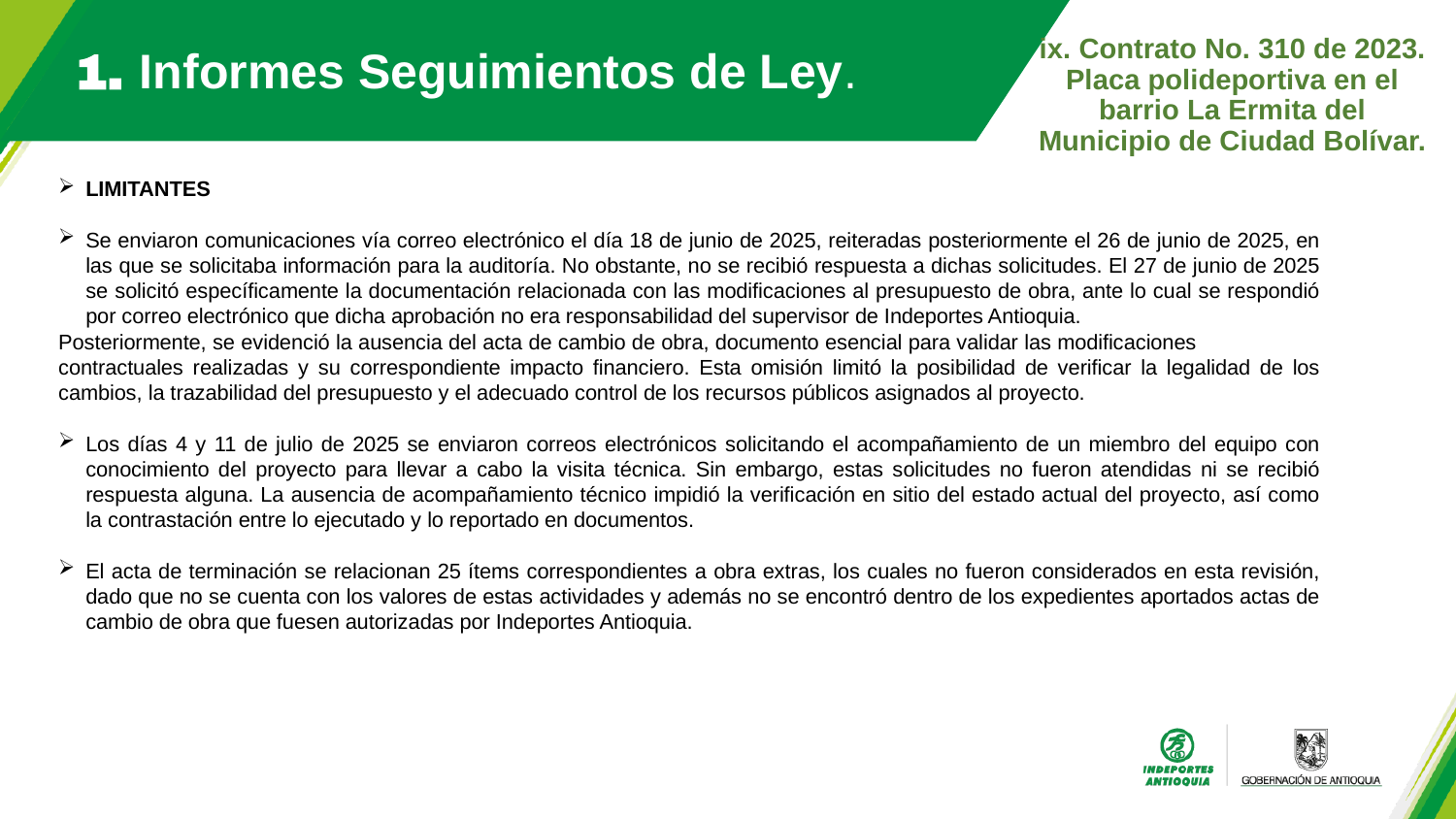

1. Informes Seguimientos de Ley.
ix. Contrato No. 310 de 2023. Placa polideportiva en el barrio La Ermita del Municipio de Ciudad Bolívar.

LIMITANTES

Se enviaron comunicaciones vía correo electrónico el día 18 de junio de 2025, reiteradas posteriormente el 26 de junio de 2025, en las que se solicitaba información para la auditoría. No obstante, no se recibió respuesta a dichas solicitudes. El 27 de junio de 2025 se solicitó específicamente la documentación relacionada con las modificaciones al presupuesto de obra, ante lo cual se respondió por correo electrónico que dicha aprobación no era responsabilidad del supervisor de Indeportes Antioquia.
Posteriormente, se evidenció la ausencia del acta de cambio de obra, documento esencial para validar las modificaciones                     contractuales realizadas y su correspondiente impacto financiero. Esta omisión limitó la posibilidad de verificar la legalidad de los cambios, la trazabilidad del presupuesto y el adecuado control de los recursos públicos asignados al proyecto.

Los días 4 y 11 de julio de 2025 se enviaron correos electrónicos solicitando el acompañamiento de un miembro del equipo con conocimiento del proyecto para llevar a cabo la visita técnica. Sin embargo, estas solicitudes no fueron atendidas ni se recibió respuesta alguna. La ausencia de acompañamiento técnico impidió la verificación en sitio del estado actual del proyecto, así como la contrastación entre lo ejecutado y lo reportado en documentos.

El acta de terminación se relacionan 25 ítems correspondientes a obra extras, los cuales no fueron considerados en esta revisión, dado que no se cuenta con los valores de estas actividades y además no se encontró dentro de los expedientes aportados actas de cambio de obra que fuesen autorizadas por Indeportes Antioquia.